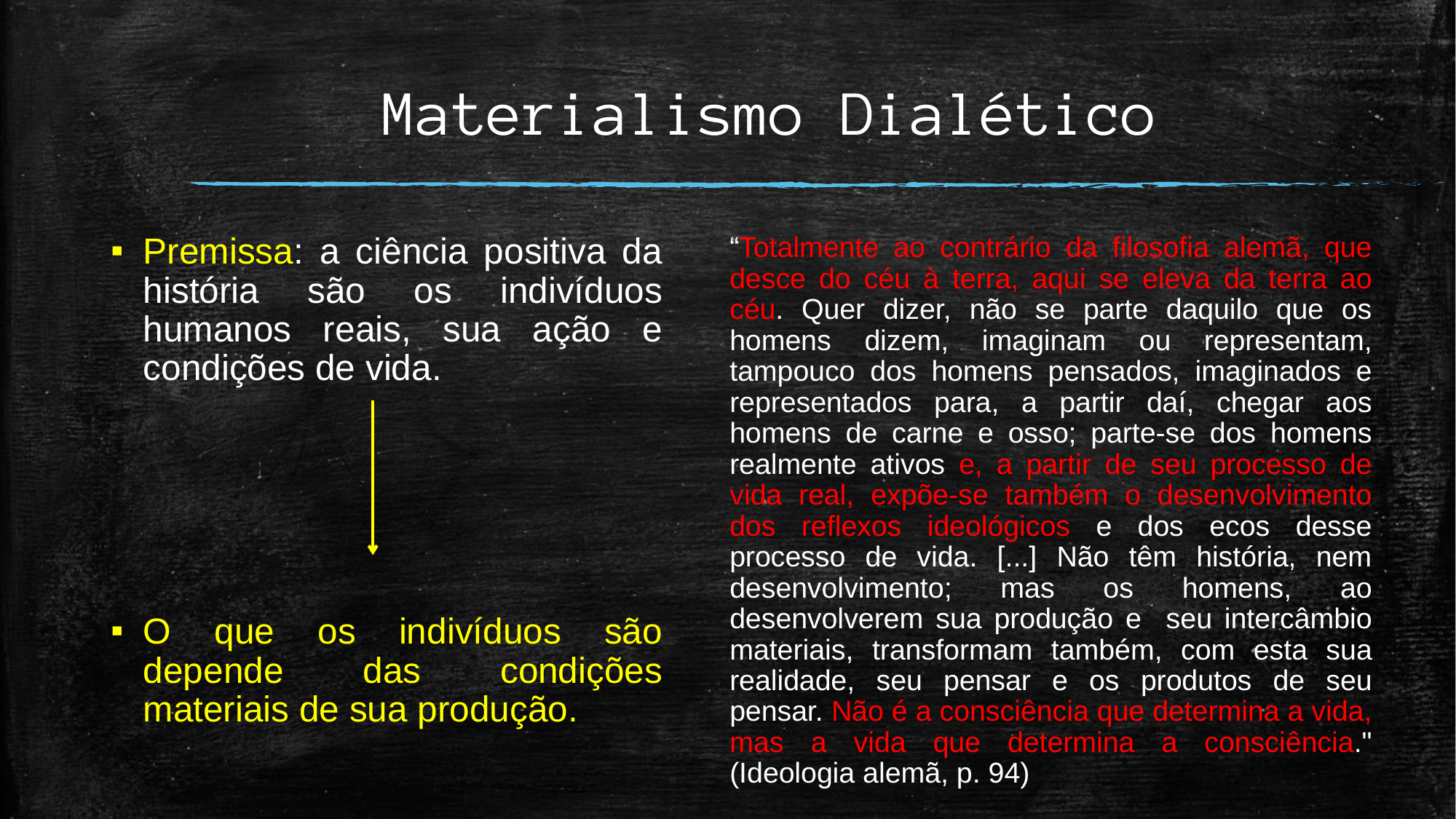

# Materialismo Dialético
Premissa: a ciência positiva da história são os indivíduos humanos reais, sua ação e condições de vida.

O que os indivíduos são depende das condições materiais de sua produção.
“Totalmente ao contrário da filosofia alemã, que desce do céu à terra, aqui se eleva da terra ao céu. Quer dizer, não se parte daquilo que os homens dizem, imaginam ou representam, tampouco dos homens pensados, imaginados e representados para, a partir daí, chegar aos homens de carne e osso; parte-se dos homens realmente ativos e, a partir de seu processo de vida real, expõe-se também o desenvolvimento dos reflexos ideológicos e dos ecos desse processo de vida. [...] Não têm história, nem desenvolvimento; mas os homens, ao desenvolverem sua produção e  seu intercâmbio materiais, transformam também, com esta sua realidade, seu pensar e os produtos de seu pensar. Não é a consciência que determina a vida, mas a vida que determina a consciência." (Ideologia alemã, p. 94)